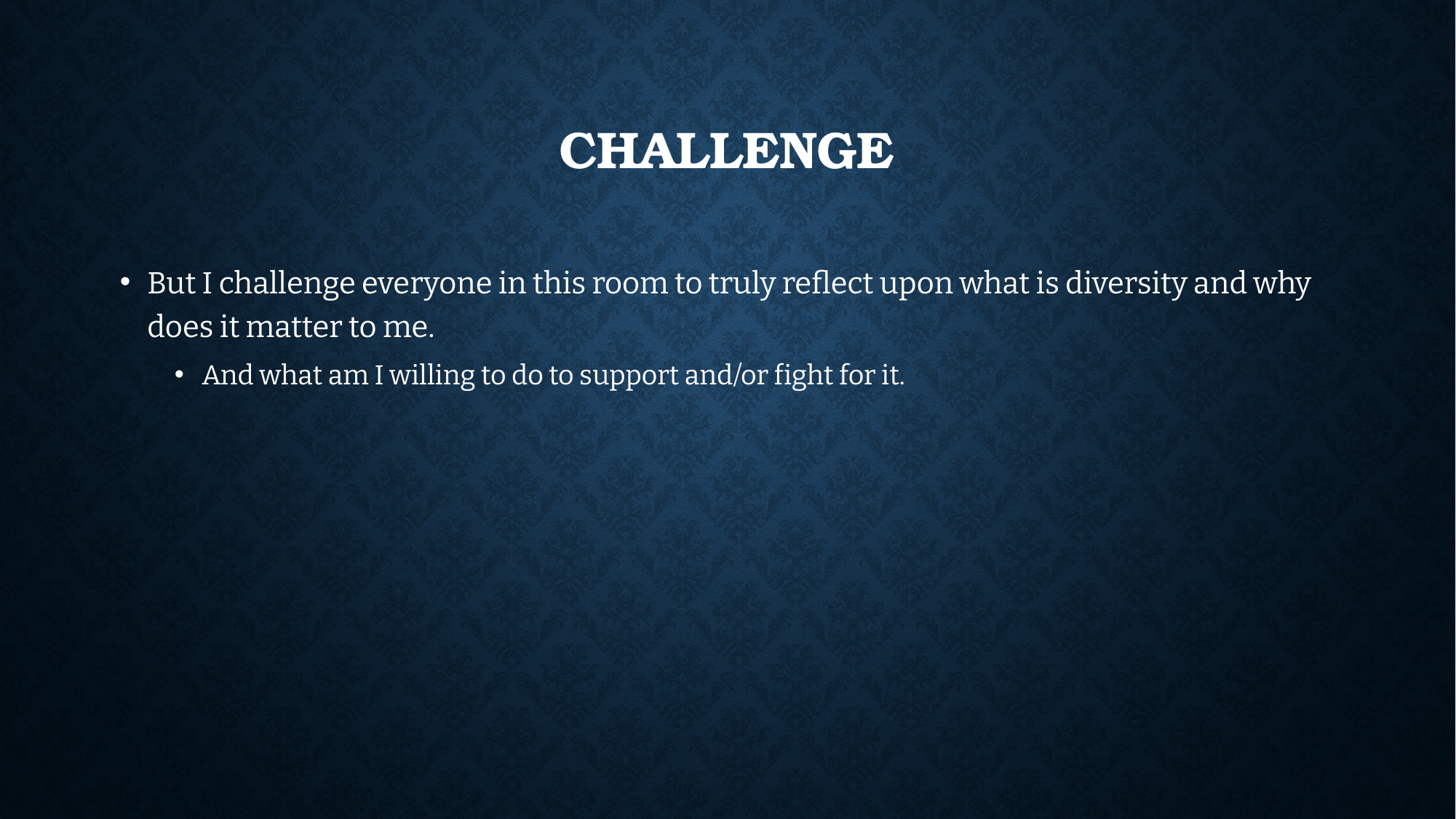

# CHALLENGE
But I challenge everyone in this room to truly reflect upon what is diversity and why does it matter to me.
And what am I willing to do to support and/or fight for it.